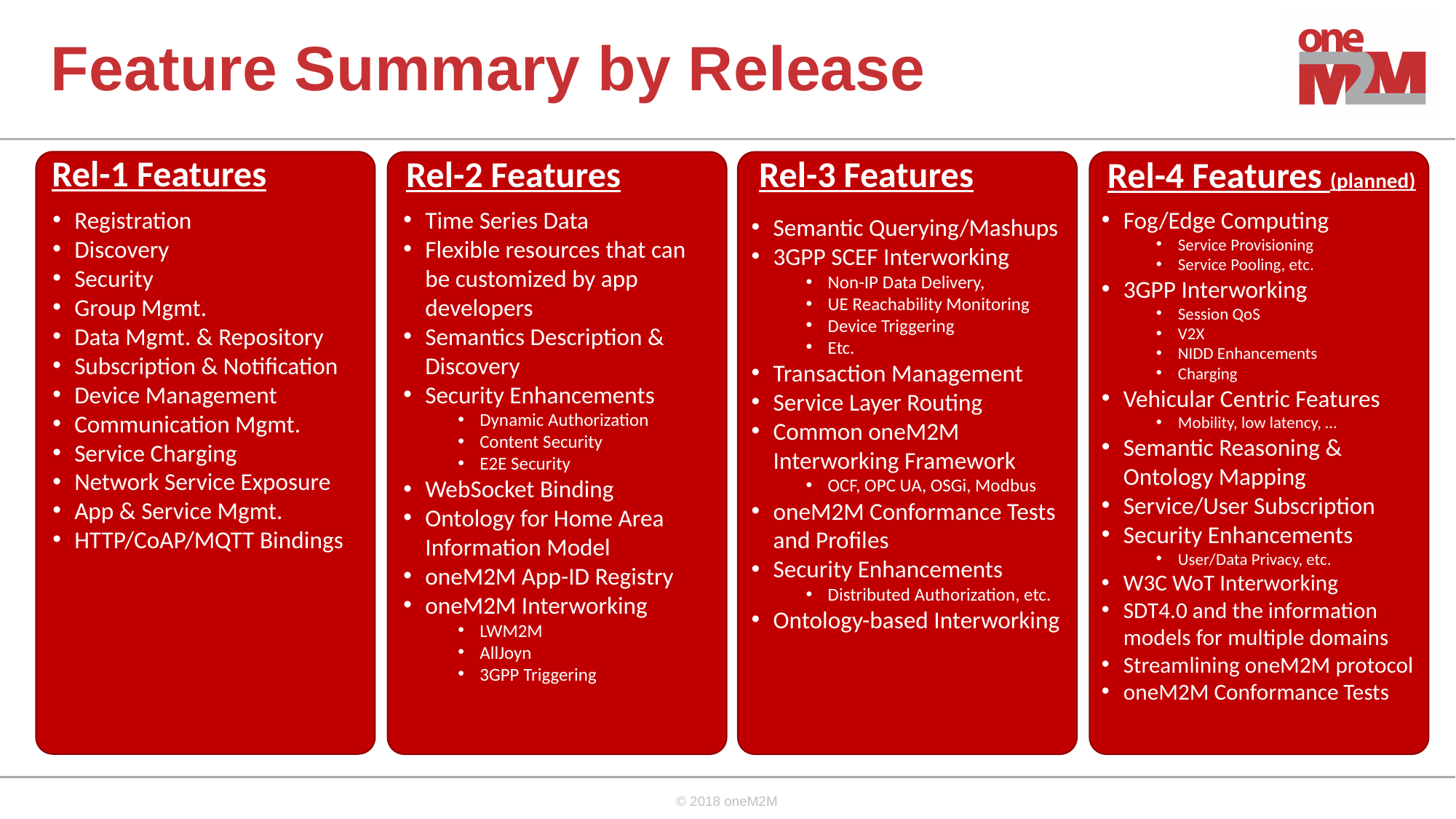

# Feature Summary by Release
Rel-1 Features
Rel-2 Features
Rel-3 Features
Rel-4 Features (planned)
Registration
Discovery
Security
Group Mgmt.
Data Mgmt. & Repository
Subscription & Notification
Device Management
Communication Mgmt.
Service Charging
Network Service Exposure
App & Service Mgmt.
HTTP/CoAP/MQTT Bindings
Time Series Data
Flexible resources that can be customized by app developers
Semantics Description & Discovery
Security Enhancements
Dynamic Authorization
Content Security
E2E Security
WebSocket Binding
Ontology for Home Area Information Model
oneM2M App-ID Registry
oneM2M Interworking
LWM2M
AllJoyn
3GPP Triggering
Fog/Edge Computing
Service Provisioning
Service Pooling, etc.
3GPP Interworking
Session QoS
V2X
NIDD Enhancements
Charging
Vehicular Centric Features
Mobility, low latency, …
Semantic Reasoning & Ontology Mapping
Service/User Subscription
Security Enhancements
User/Data Privacy, etc.
W3C WoT Interworking
SDT4.0 and the information models for multiple domains
Streamlining oneM2M protocol
oneM2M Conformance Tests

Semantic Querying/Mashups
3GPP SCEF Interworking
Non-IP Data Delivery,
UE Reachability Monitoring
Device Triggering
Etc.
Transaction Management
Service Layer Routing
Common oneM2M Interworking Framework
OCF, OPC UA, OSGi, Modbus
oneM2M Conformance Tests and Profiles
Security Enhancements
Distributed Authorization, etc.
Ontology-based Interworking